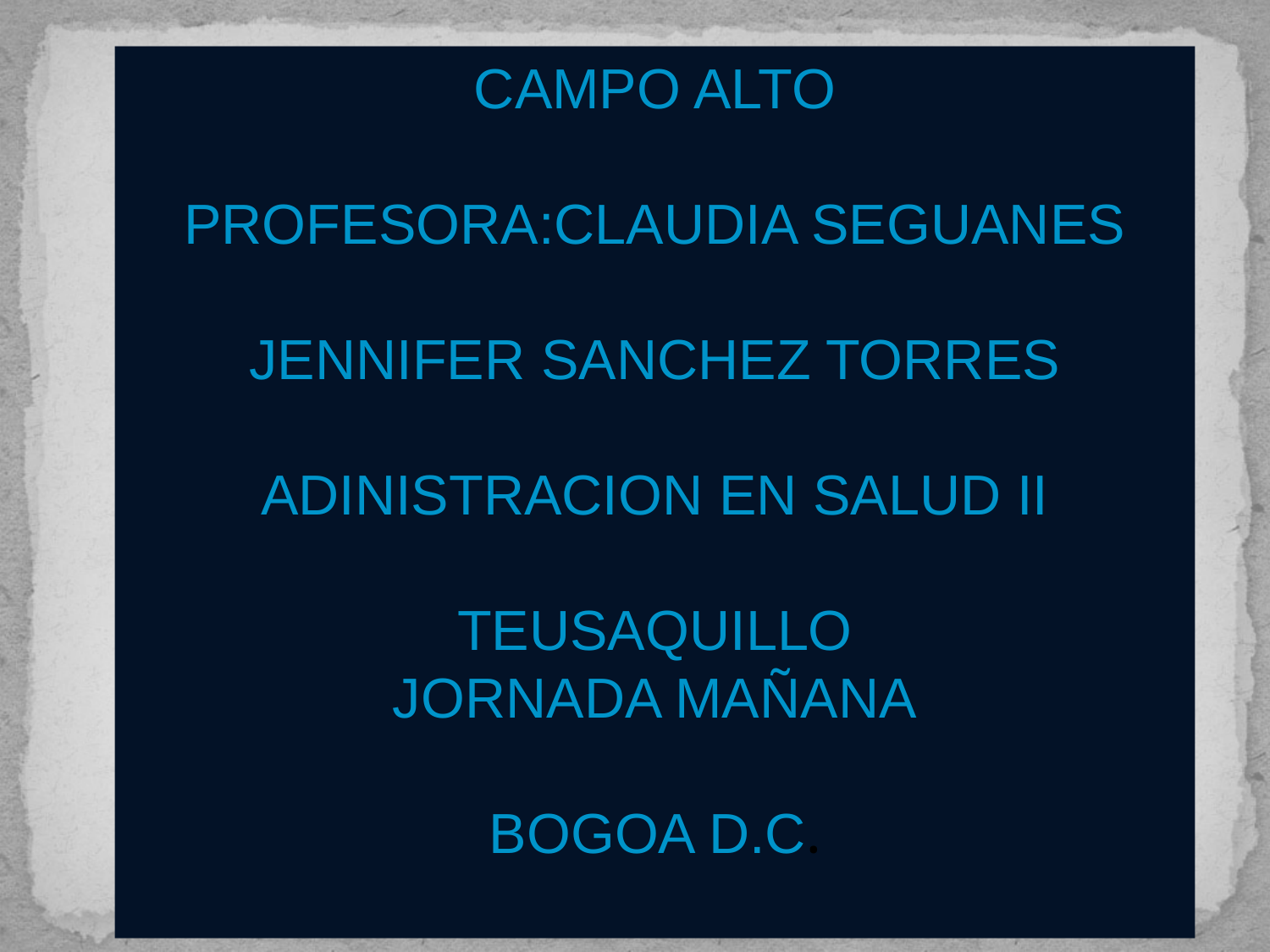

CAMPO ALTO

PROFESORA:CLAUDIA SEGUANES

JENNIFER SANCHEZ TORRES

ADINISTRACION EN SALUD II

TEUSAQUILLO
JORNADA MAÑANA

BOGOA D.C.